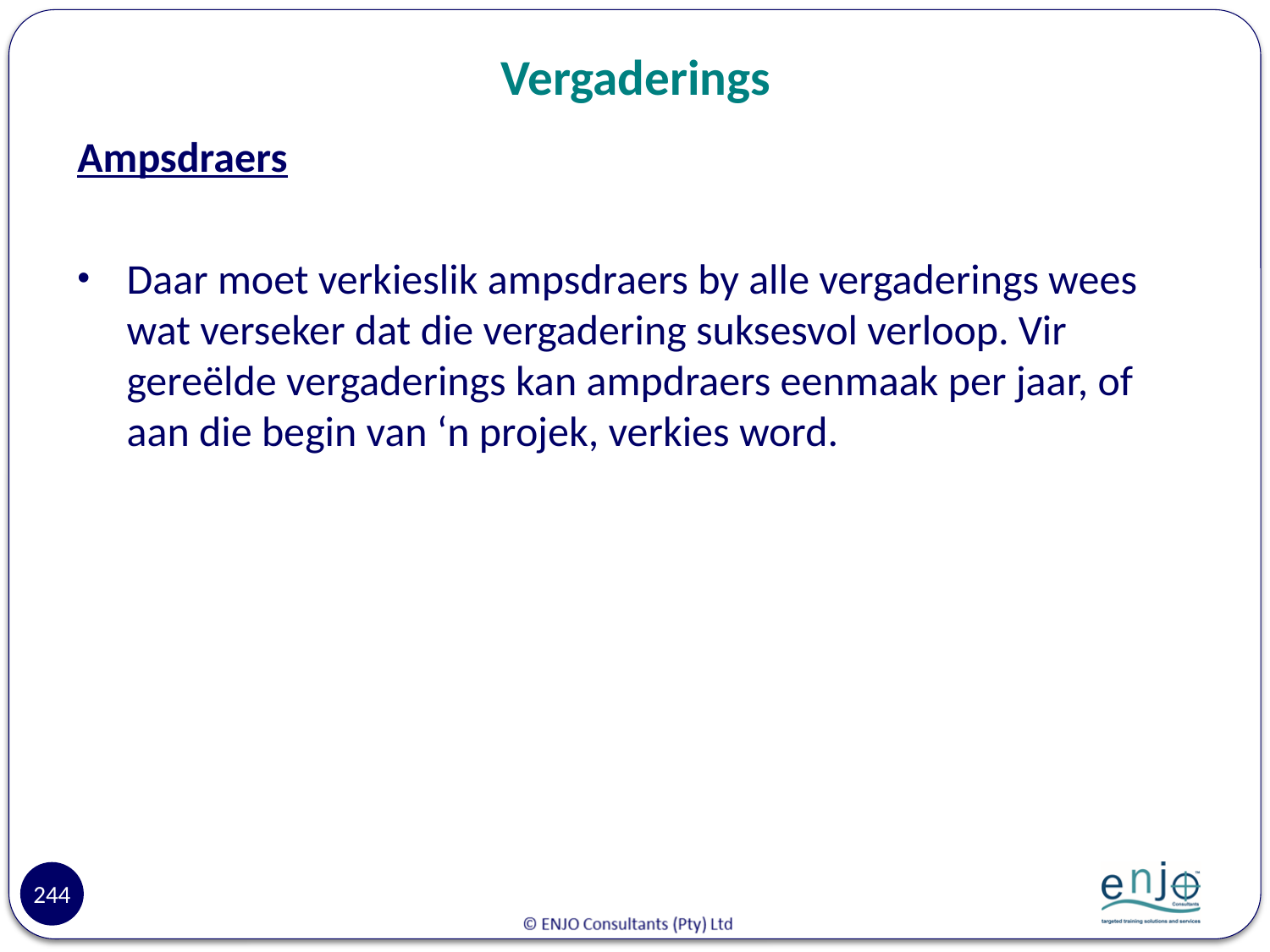

# Vergaderings
Ampsdraers

Daar moet verkieslik ampsdraers by alle vergaderings wees wat verseker dat die vergadering suksesvol verloop. Vir gereëlde vergaderings kan ampdraers eenmaak per jaar, of aan die begin van ‘n projek, verkies word.

244